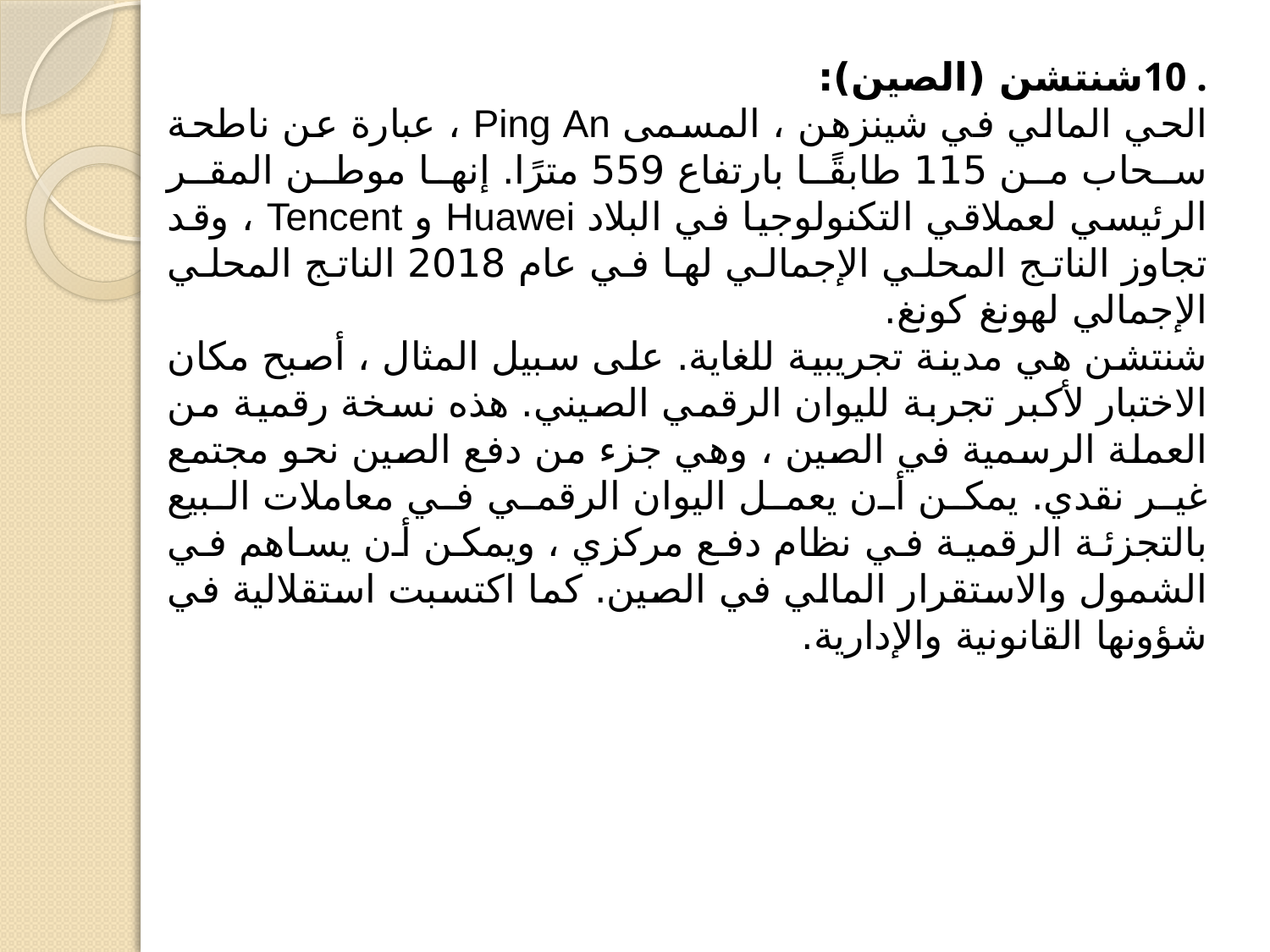

. 10شنتشن (الصين):
الحي المالي في شينزهن ، المسمى Ping An ، عبارة عن ناطحة سحاب من 115 طابقًا بارتفاع 559 مترًا. إنها موطن المقر الرئيسي لعملاقي التكنولوجيا في البلاد Huawei و Tencent ، وقد تجاوز الناتج المحلي الإجمالي لها في عام 2018 الناتج المحلي الإجمالي لهونغ كونغ.
شنتشن هي مدينة تجريبية للغاية. على سبيل المثال ، أصبح مكان الاختبار لأكبر تجربة لليوان الرقمي الصيني. هذه نسخة رقمية من العملة الرسمية في الصين ، وهي جزء من دفع الصين نحو مجتمع غير نقدي. يمكن أن يعمل اليوان الرقمي في معاملات البيع بالتجزئة الرقمية في نظام دفع مركزي ، ويمكن أن يساهم في الشمول والاستقرار المالي في الصين. كما اكتسبت استقلالية في شؤونها القانونية والإدارية.